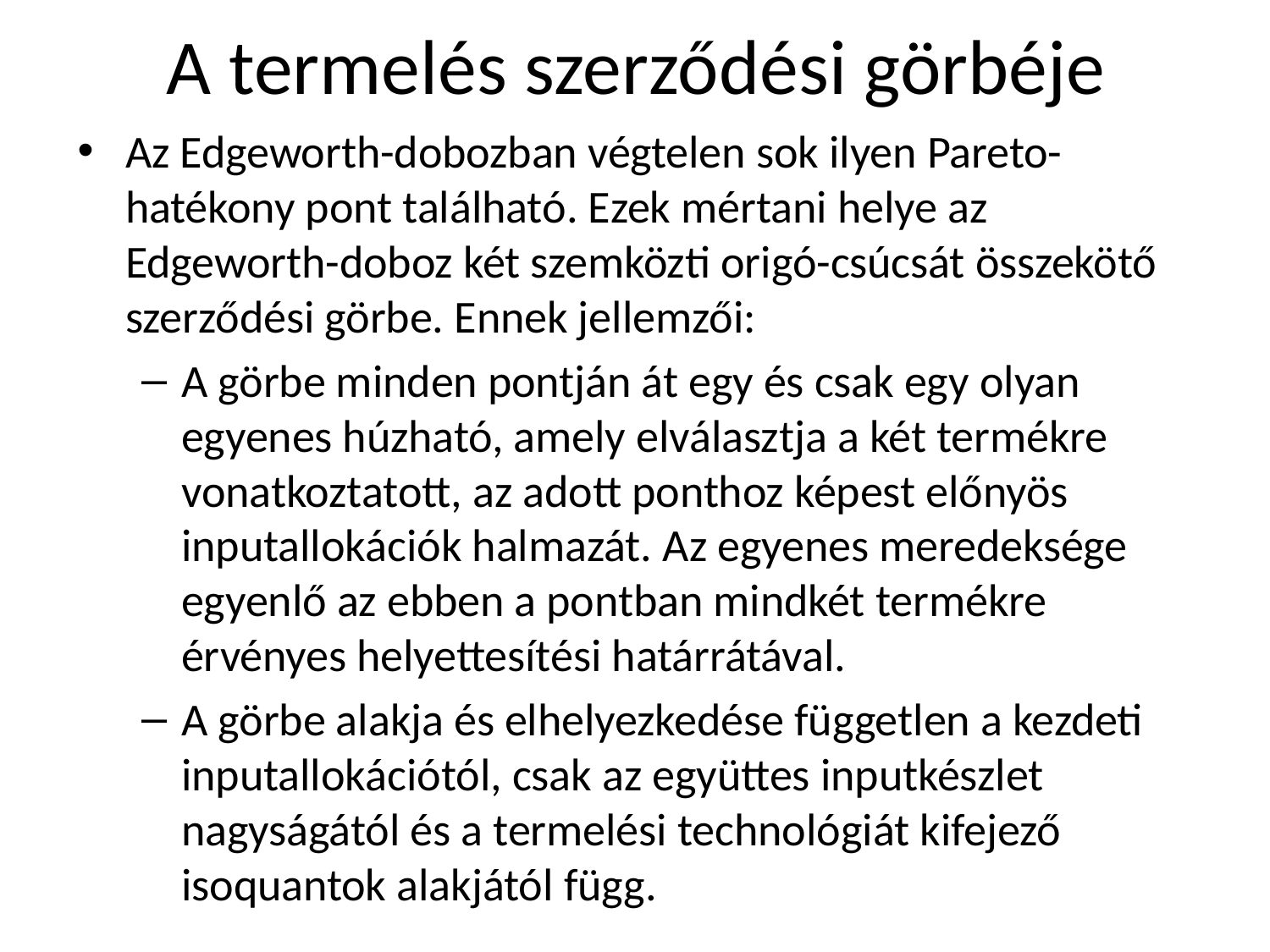

# A termelés szerződési görbéje
Az Edgeworth-dobozban végtelen sok ilyen Pareto-hatékony pont található. Ezek mértani helye az Edgeworth-doboz két szemközti origó-csúcsát összekötő szerződési görbe. Ennek jellemzői:
A görbe minden pontján át egy és csak egy olyan egyenes húzható, amely elválasztja a két termékre vonatkoztatott, az adott ponthoz képest előnyös inputallokációk halmazát. Az egyenes meredeksége egyenlő az ebben a pontban mindkét termékre érvényes helyettesítési határrátával.
A görbe alakja és elhelyezkedése független a kezdeti inputallokációtól, csak az együttes inputkészlet nagyságától és a termelési technológiát kifejező isoquantok alakjától függ.